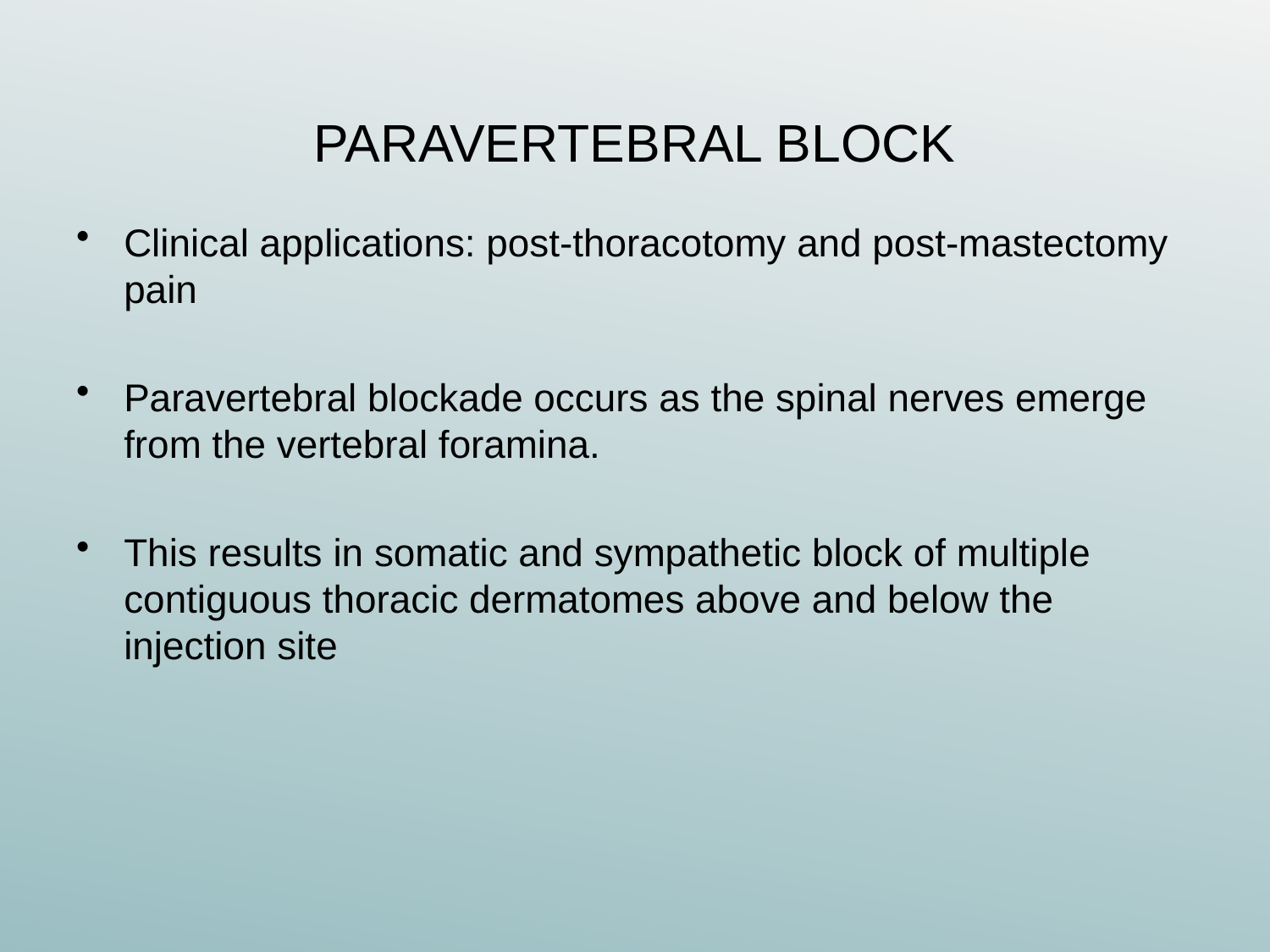

# PARAVERTEBRAL BLOCK
Clinical applications: post-thoracotomy and post-mastectomy pain

Paravertebral blockade occurs as the spinal nerves emerge from the vertebral foramina.

This results in somatic and sympathetic block of multiple contiguous thoracic dermatomes above and below the injection site